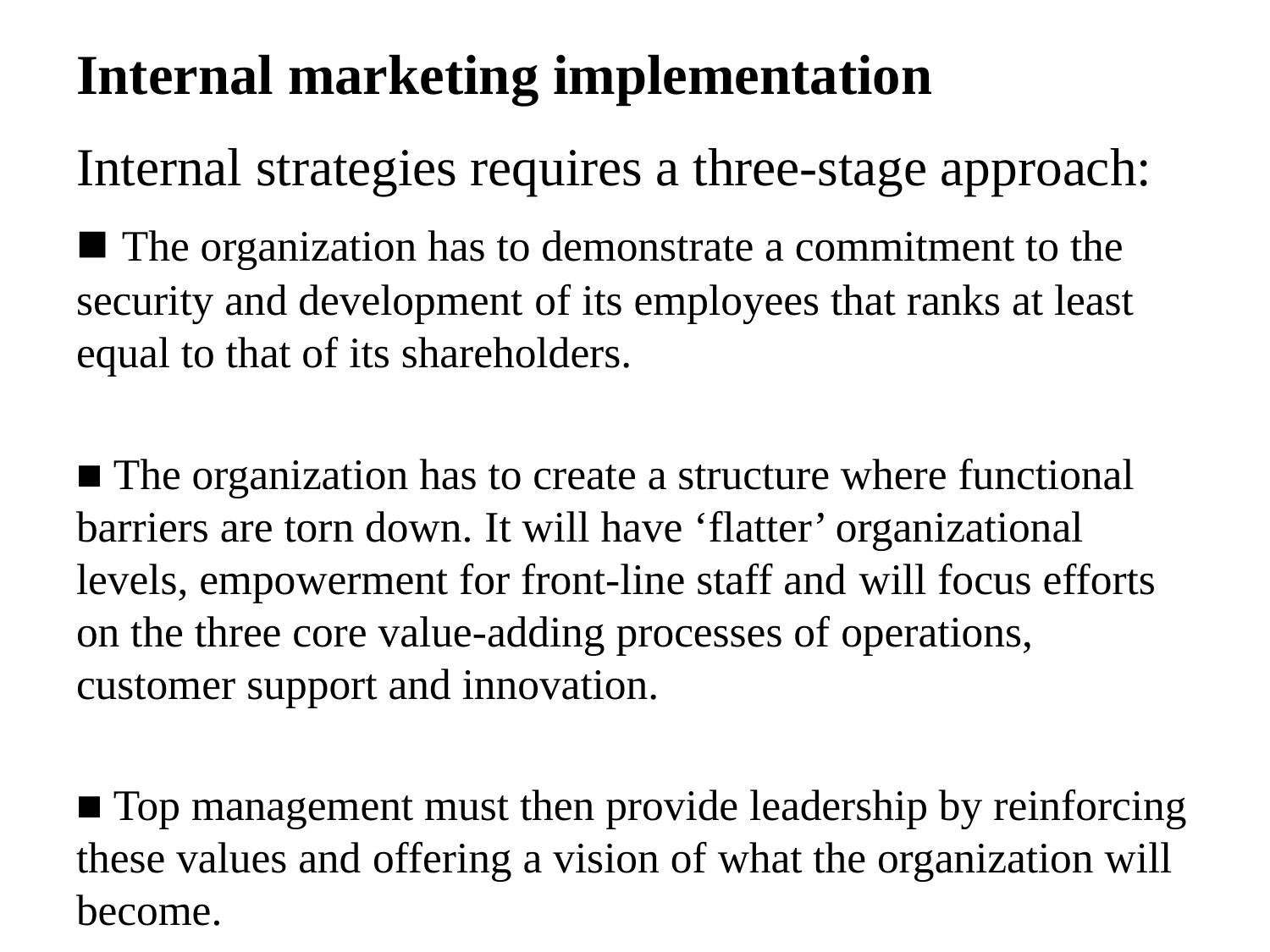

# Internal marketing implementation
Internal strategies requires a three-stage approach:
■ The organization has to demonstrate a commitment to the security and development of its employees that ranks at least equal to that of its shareholders.

■ The organization has to create a structure where functional barriers are torn down. It will have ‘flatter’ organizational levels, empowerment for front-line staff and will focus efforts on the three core value-adding processes of operations, customer support and innovation.

■ Top management must then provide leadership by reinforcing these values and offering a vision of what the organization will become.